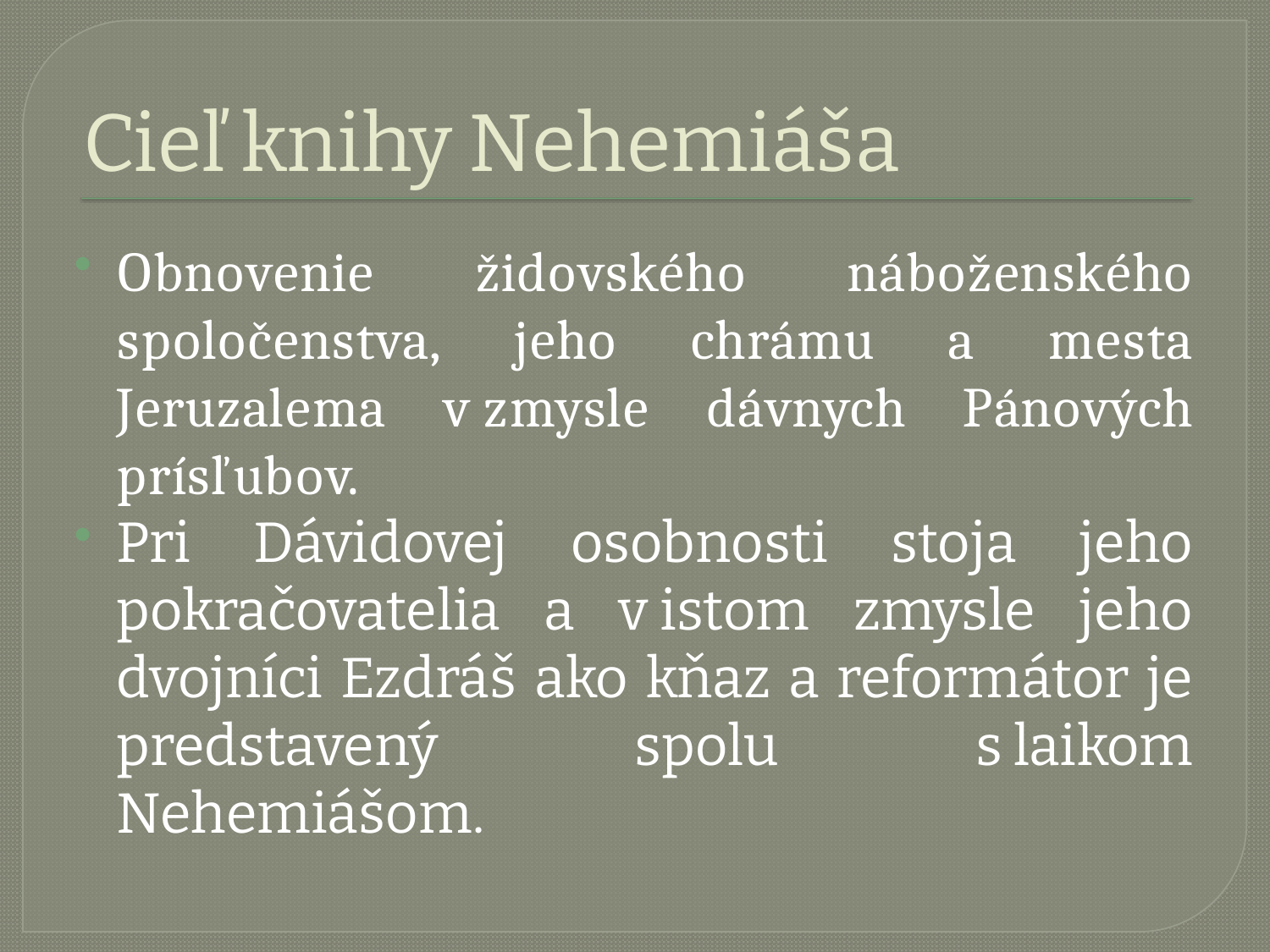

# Cieľ knihy Nehemiáša
Obnovenie židovského náboženského spoločenstva, jeho chrámu a mesta Jeruzalema v zmysle dávnych Pánových prísľubov.
Pri Dávidovej osobnosti stoja jeho pokračovatelia a v istom zmysle jeho dvojníci Ezdráš ako kňaz a reformátor je predstavený spolu s laikom Nehemiášom.